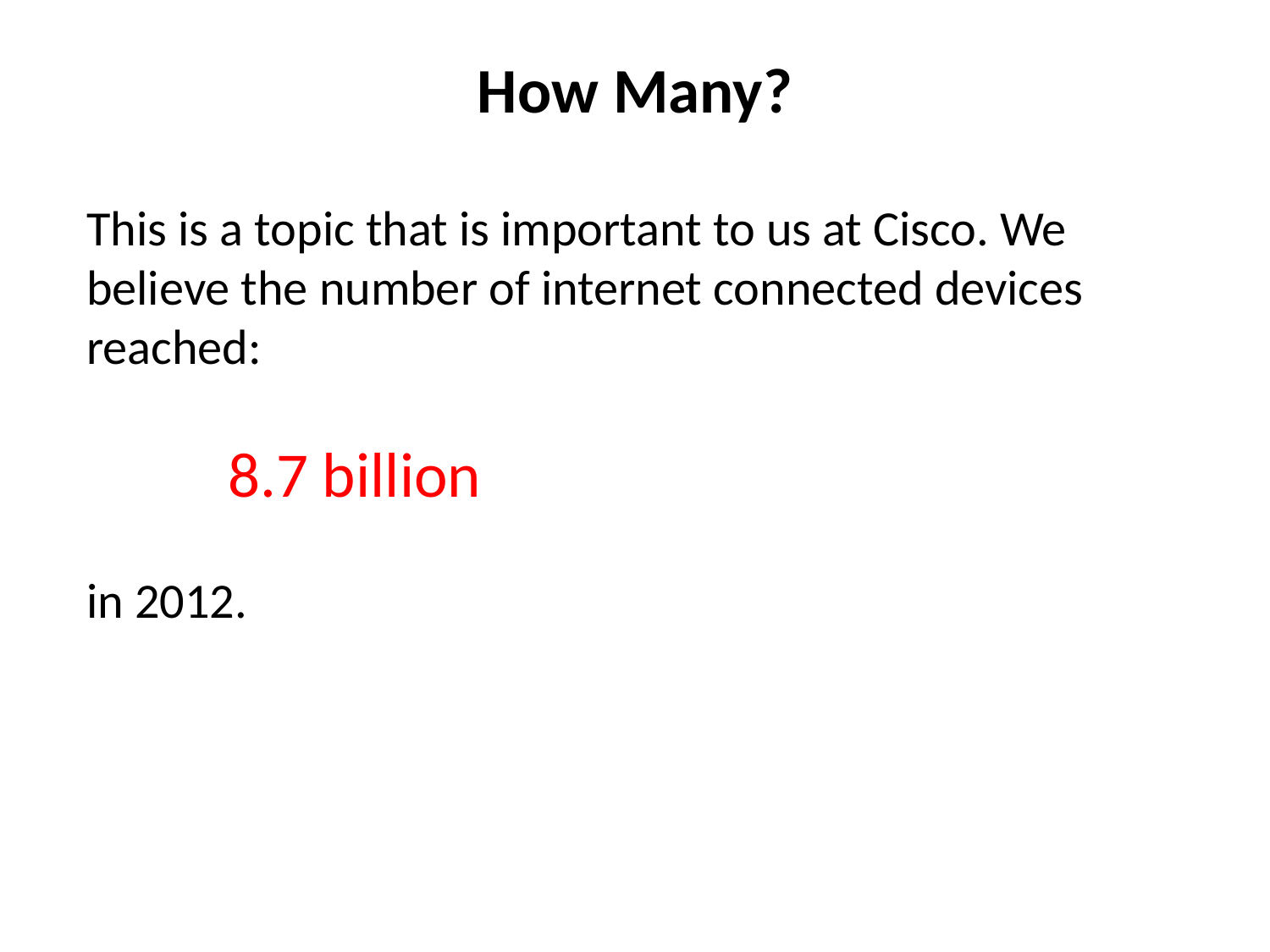

# How Many?
This is a topic that is important to us at Cisco. We believe the number of internet connected devices reached:

	 8.7 billion

in 2012.